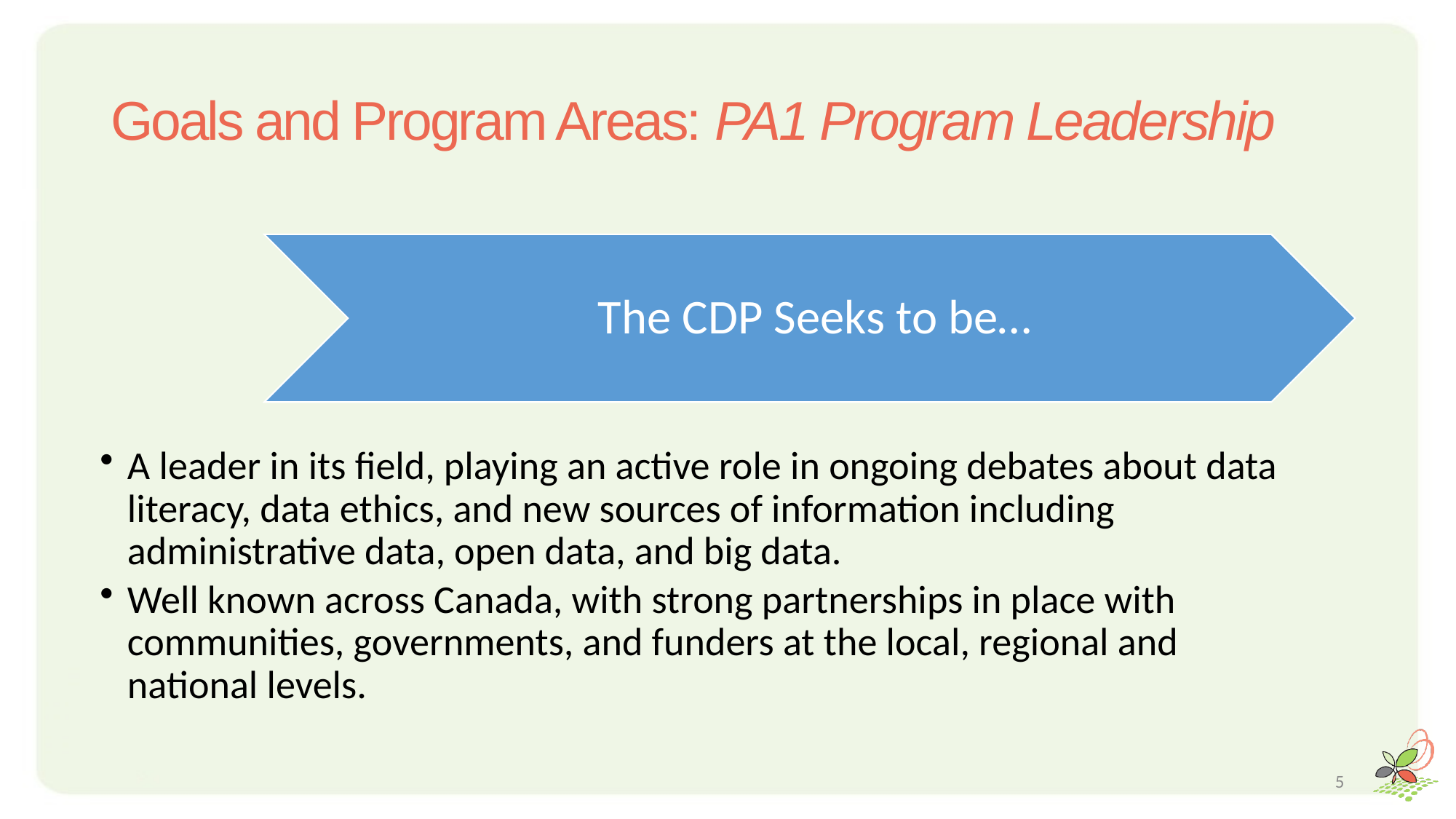

# Goals and Program Areas: PA1 Program Leadership
The CDP Seeks to be…
A leader in its field, playing an active role in ongoing debates about data literacy, data ethics, and new sources of information including administrative data, open data, and big data.
Well known across Canada, with strong partnerships in place with communities, governments, and funders at the local, regional and national levels.
5